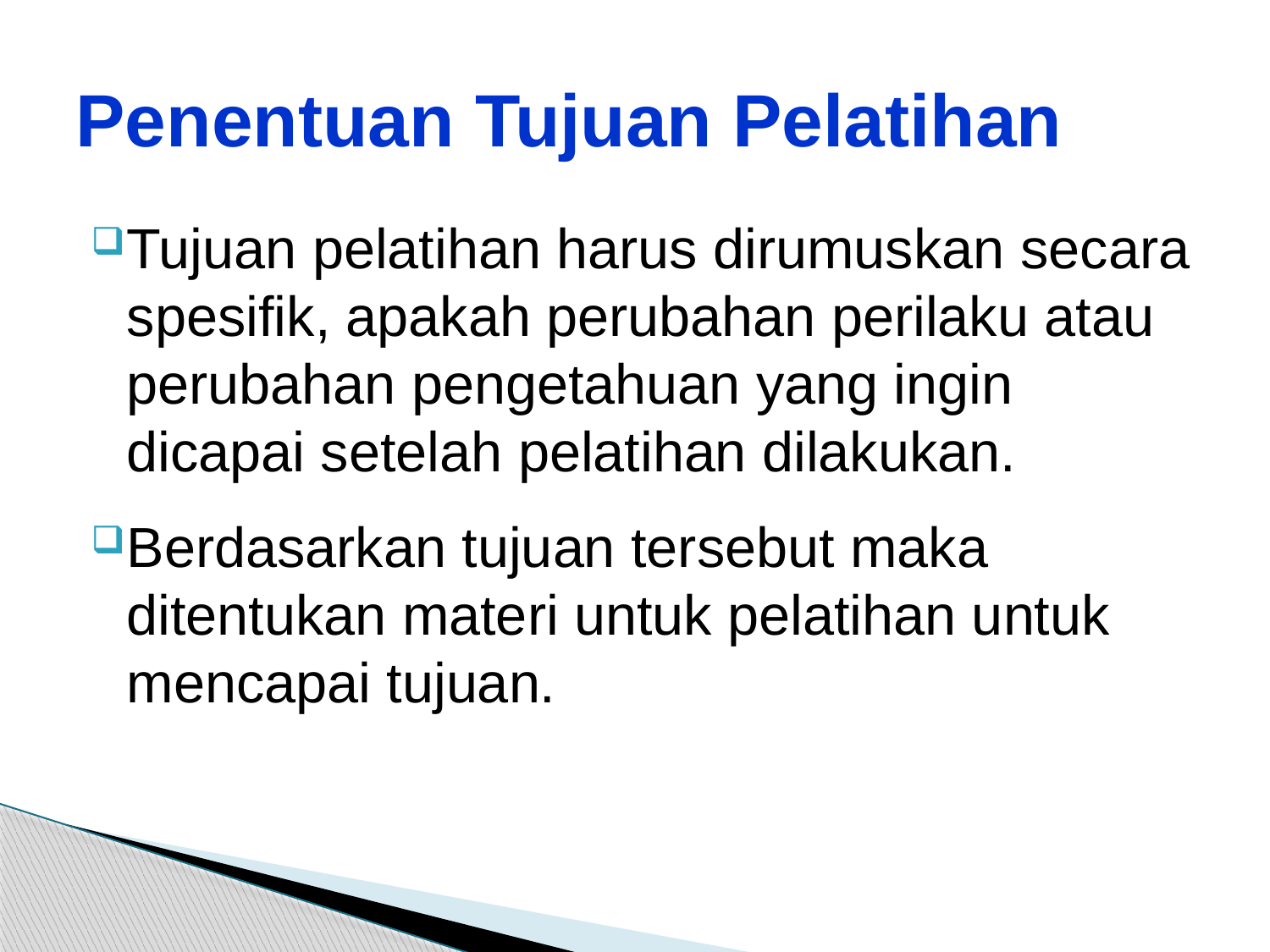

# Penentuan Tujuan Pelatihan
Tujuan pelatihan harus dirumuskan secara spesifik, apakah perubahan perilaku atau perubahan pengetahuan yang ingin dicapai setelah pelatihan dilakukan.
Berdasarkan tujuan tersebut maka ditentukan materi untuk pelatihan untuk mencapai tujuan.